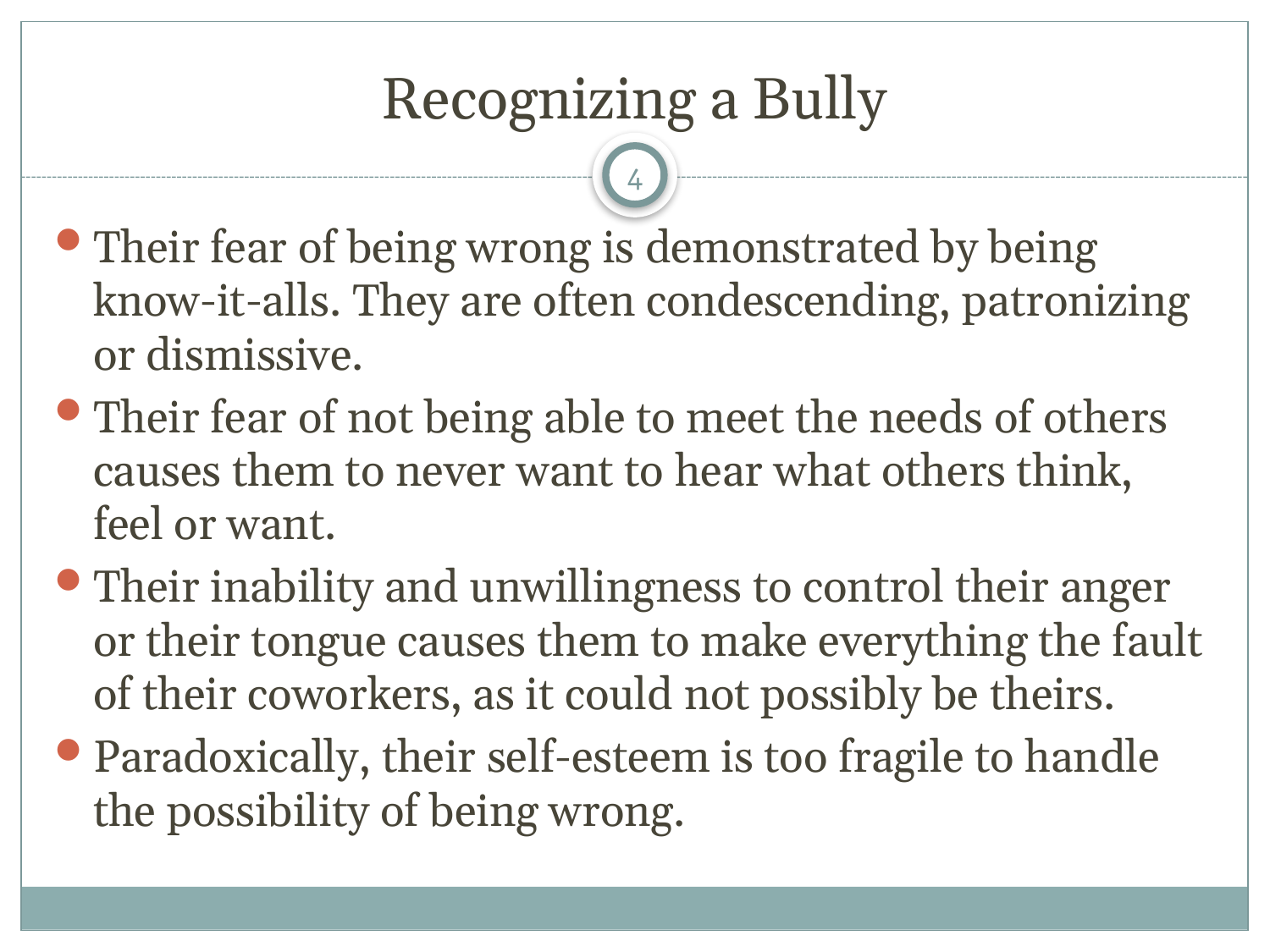

# Recognizing a Bully
4
Their fear of being wrong is demonstrated by being know-it-alls. They are often condescending, patronizing or dismissive.
Their fear of not being able to meet the needs of others causes them to never want to hear what others think, feel or want.
Their inability and unwillingness to control their anger or their tongue causes them to make everything the fault of their coworkers, as it could not possibly be theirs.
Paradoxically, their self-esteem is too fragile to handle the possibility of being wrong.